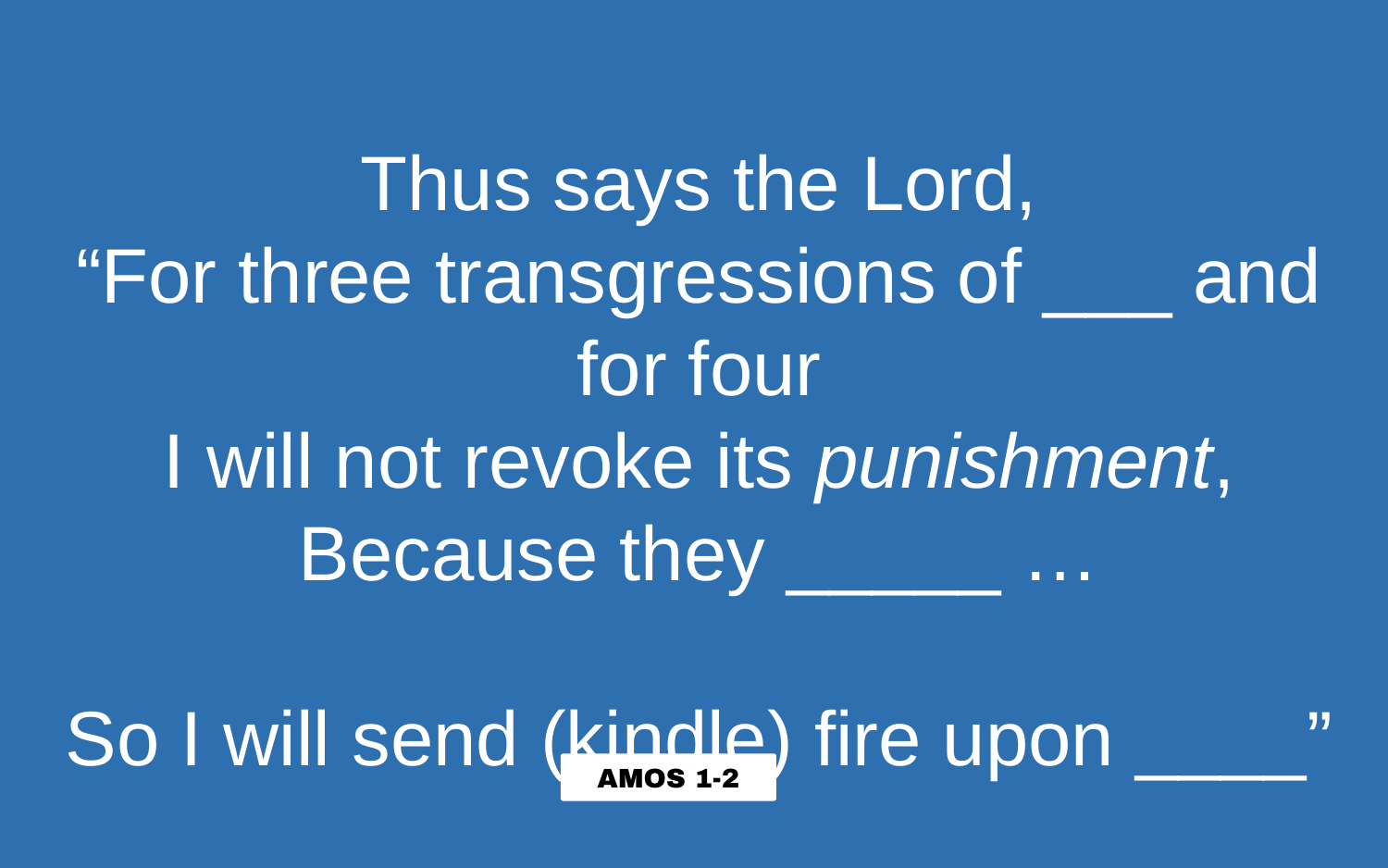

Thus says the Lord,
“For three transgressions of ___ and for four
I will not revoke its punishment,
Because they _____ …

So I will send (kindle) fire upon ____”
Amos 1-2